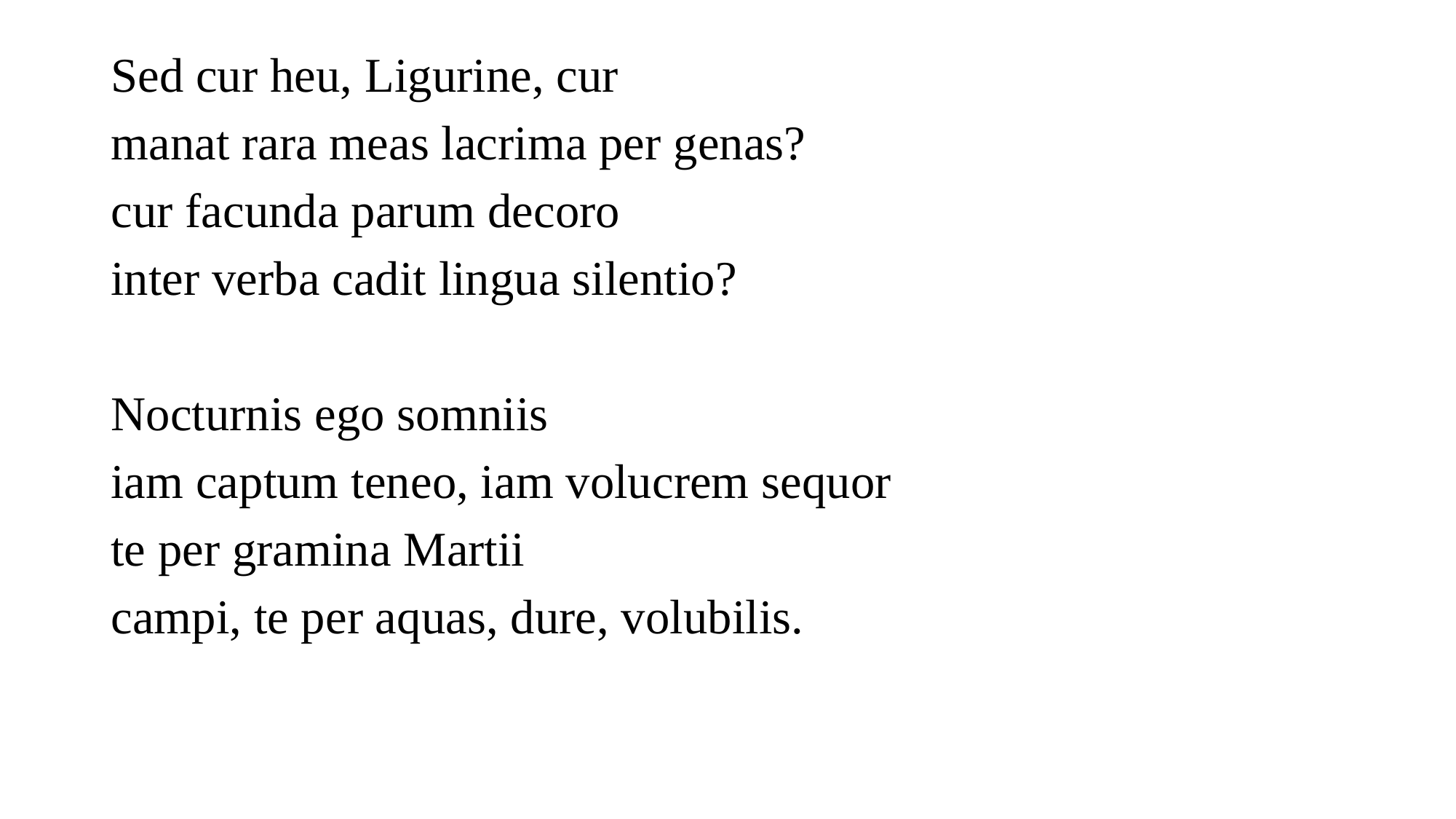

Sed cur heu, Ligurine, cur
manat rara meas lacrima per genas?
cur facunda parum decoro
inter verba cadit lingua silentio?

Nocturnis ego somniis
iam captum teneo, iam volucrem sequor
te per gramina Martii
campi, te per aquas, dure, volubilis.